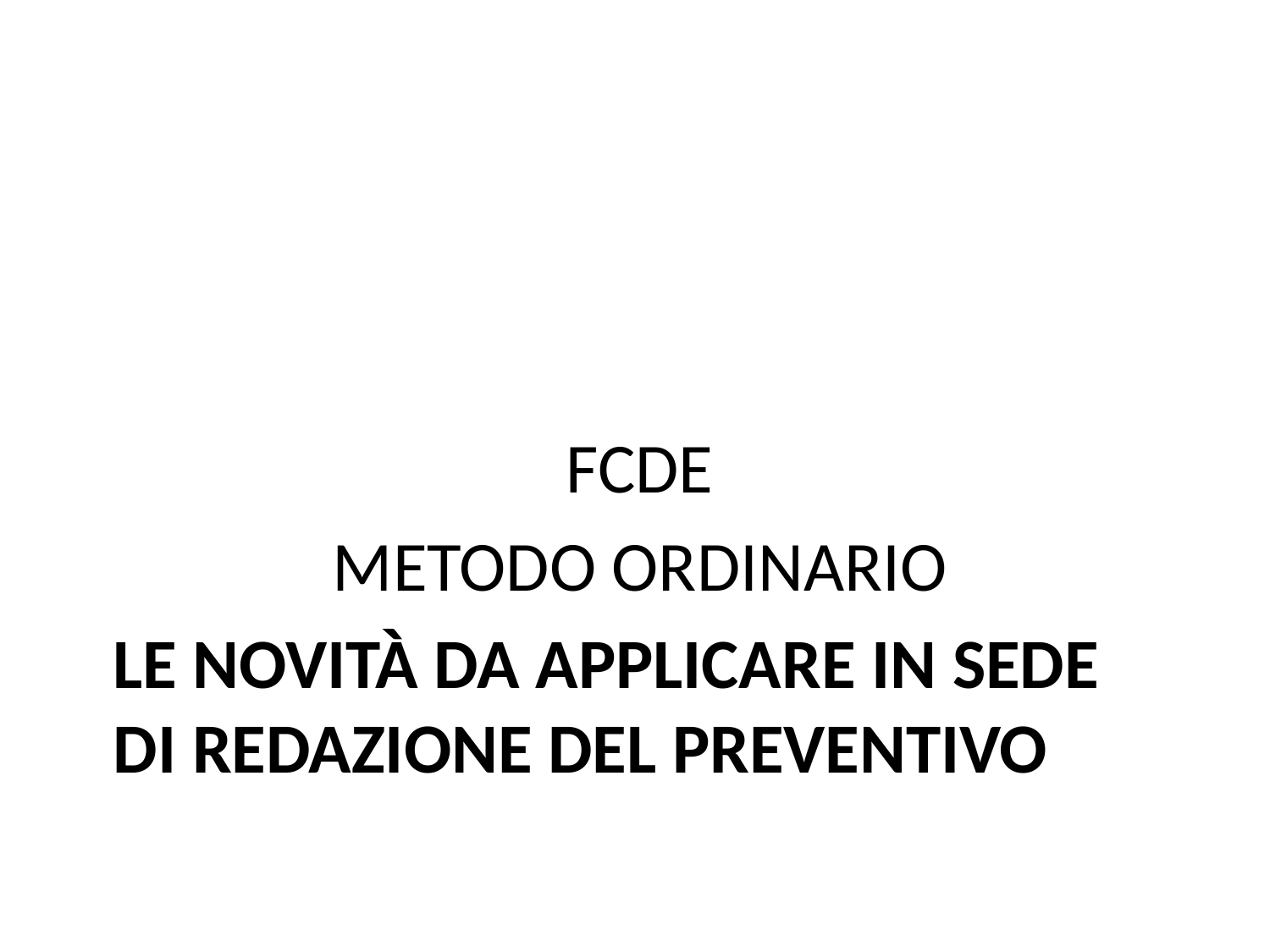

FCDE
METODO ORDINARIO
# Le novità da applicare in sede di redazione del preventivo